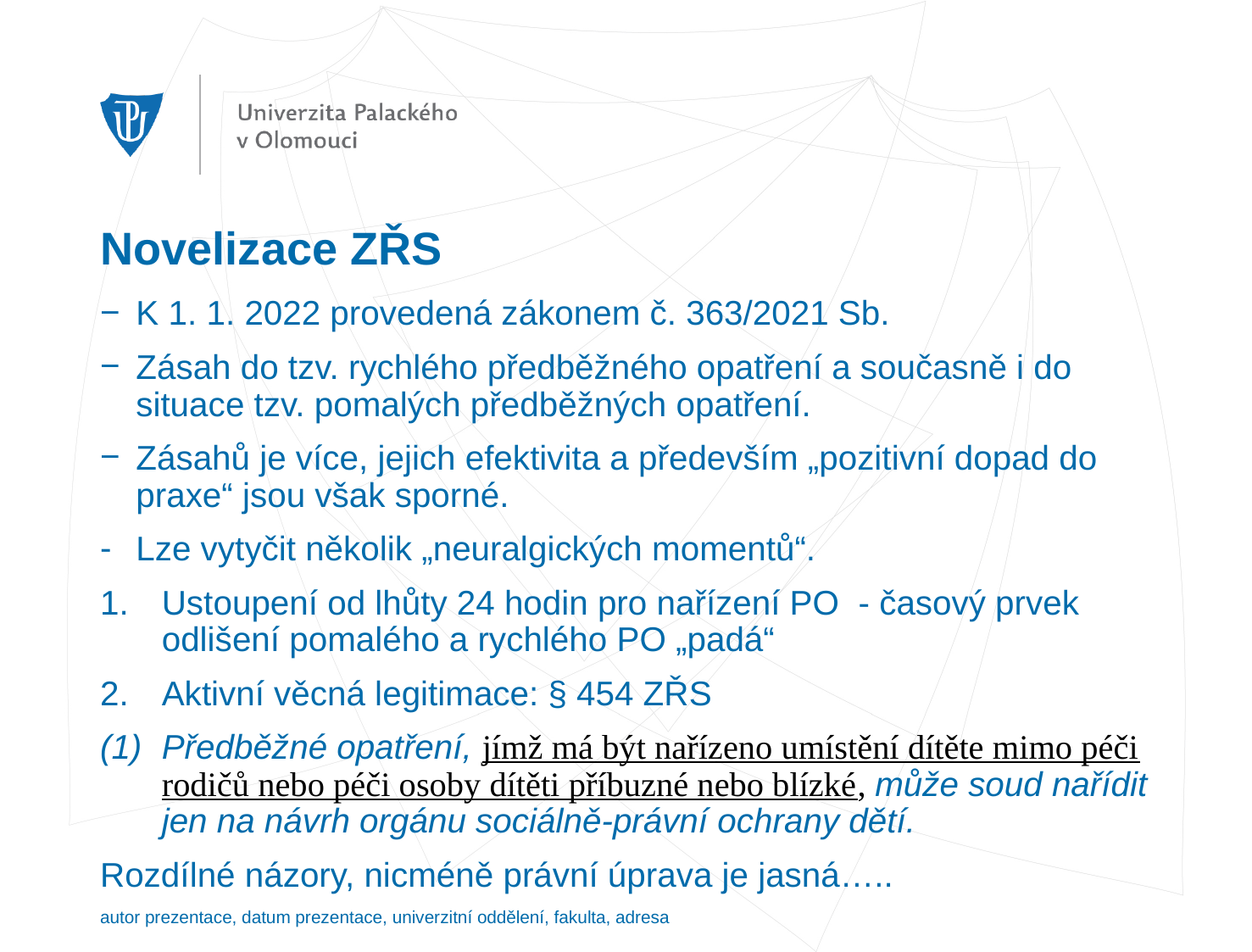

# Novelizace ZŘS
K 1. 1. 2022 provedená zákonem č. 363/2021 Sb.
Zásah do tzv. rychlého předběžného opatření a současně i do situace tzv. pomalých předběžných opatření.
Zásahů je více, jejich efektivita a především „pozitivní dopad do praxe“ jsou však sporné.
Lze vytyčit několik „neuralgických momentů“.
Ustoupení od lhůty 24 hodin pro nařízení PO  - časový prvek odlišení pomalého a rychlého PO „padá“
Aktivní věcná legitimace: § 454 ZŘS
Předběžné opatření, jímž má být nařízeno umístění dítěte mimo péči rodičů nebo péči osoby dítěti příbuzné nebo blízké, může soud nařídit jen na návrh orgánu sociálně-právní ochrany dětí.
Rozdílné názory, nicméně právní úprava je jasná…..
autor prezentace, datum prezentace, univerzitní oddělení, fakulta, adresa